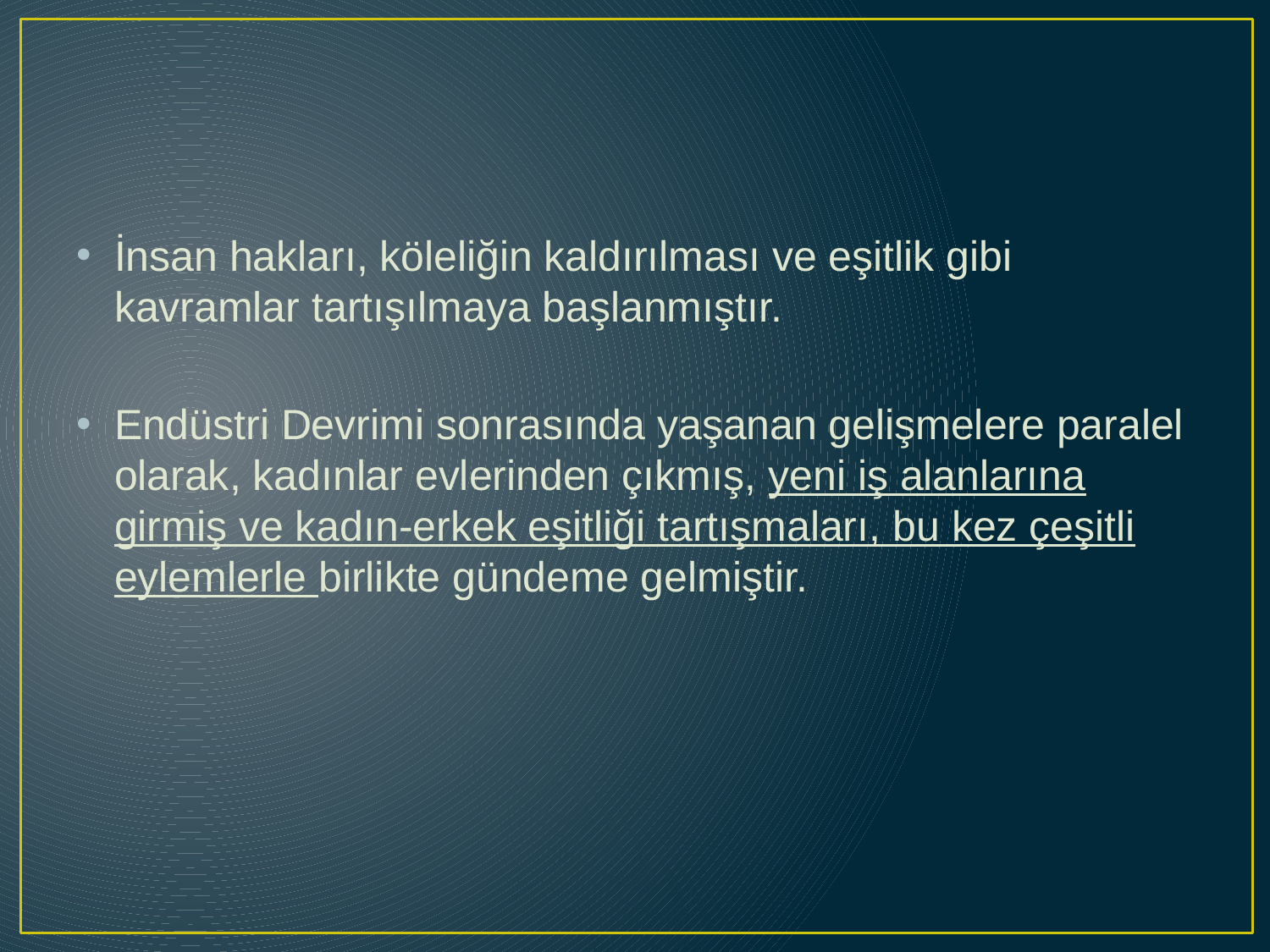

#
İnsan hakları, köleliğin kaldırılması ve eşitlik gibi kavramlar tartışılmaya başlanmıştır.

Endüstri Devrimi sonrasında yaşanan gelişmelere paralel olarak, kadınlar evlerinden çıkmış, yeni iş alanlarına girmiş ve kadın-erkek eşitliği tartışmaları, bu kez çeşitli eylemlerle birlikte gündeme gelmiştir.